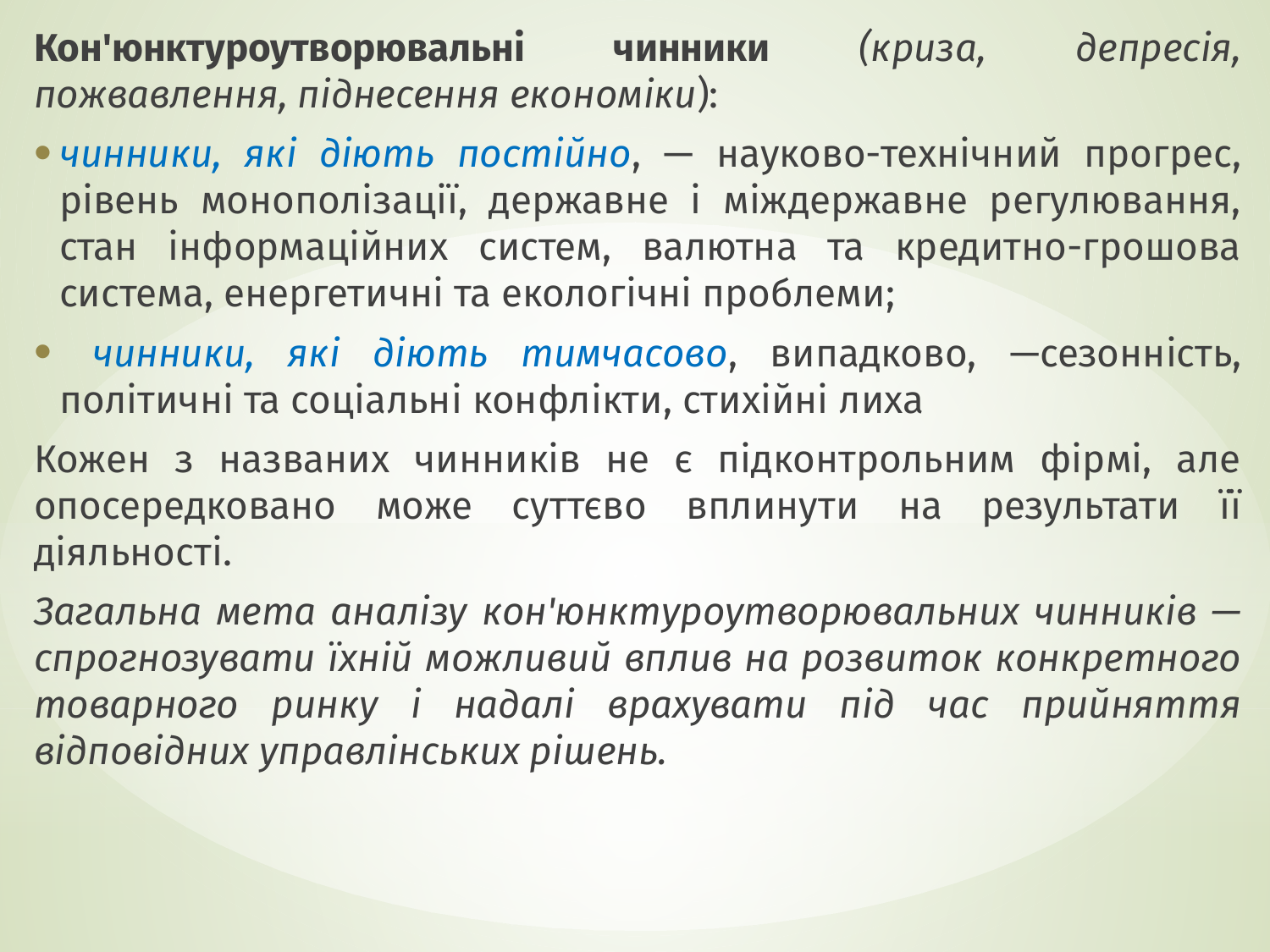

Кон'юнктуроутворювальні чинники (криза, депресія, пожвавлення, піднесення економіки):
чинники, які діють постійно, — науково-технічний прогрес, рівень монополізації, державне і міждержавне регулювання, стан інформаційних систем, валютна та кредитно-грошова система, енергетичні та екологічні проблеми;
 чинники, які діють тимчасово, випадково, —сезонність, політичні та соціальні конфлікти, стихійні лиха
Кожен з названих чинників не є підконтрольним фірмі, але опосередковано може суттєво вплинути на результати її діяльності.
Загальна мета аналізу кон'юнктуроутворювальних чинників — спрогнозувати їхній можливий вплив на розвиток конкретного товарного ринку і надалі врахувати під час прийняття відповідних управлінських рішень.